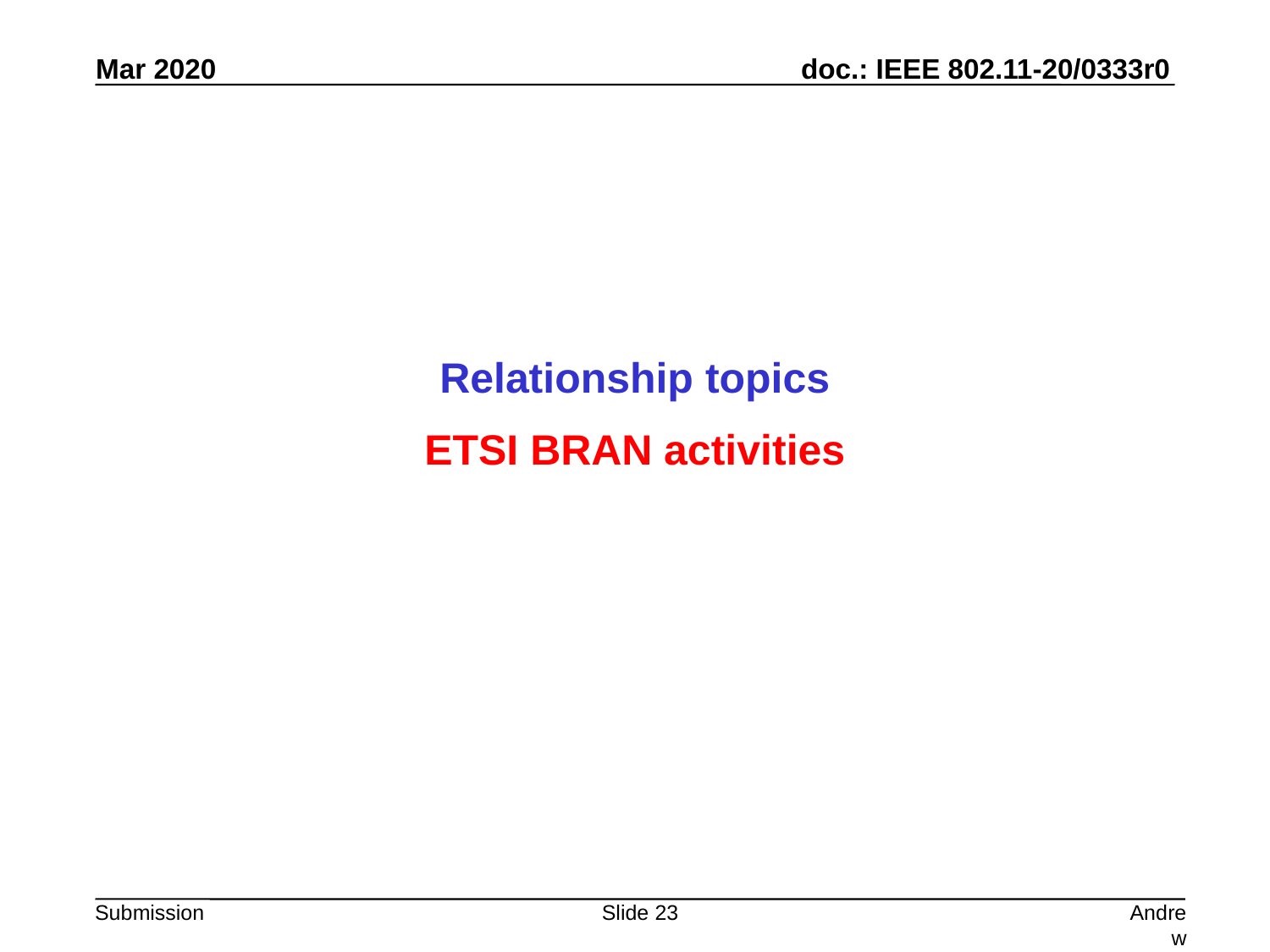

Relationship topics
ETSI BRAN activities
Slide 23
Andrew Myles, Cisco